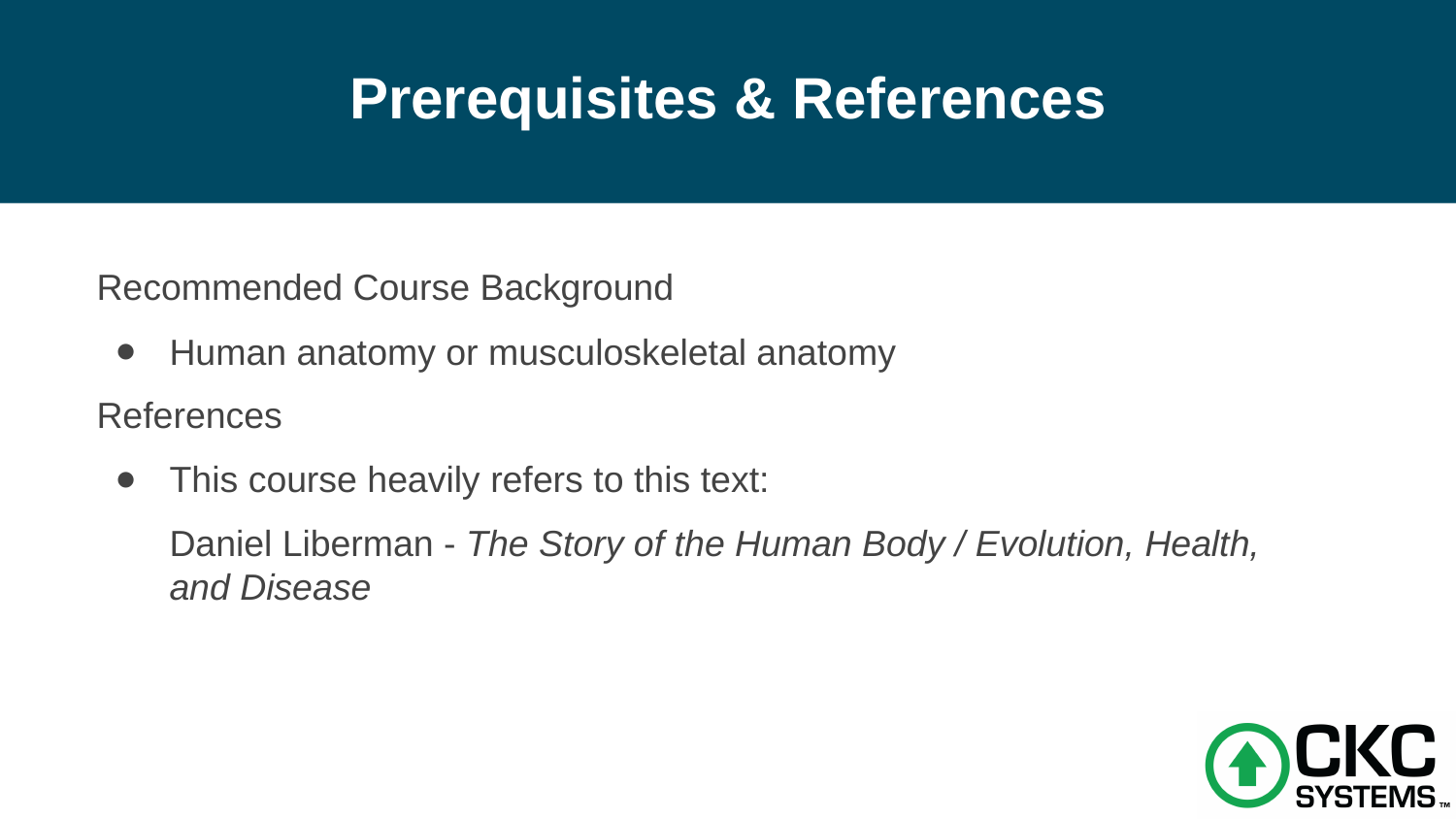

# Prerequisites & References
Recommended Course Background
Human anatomy or musculoskeletal anatomy
References
This course heavily refers to this text:
Daniel Liberman - The Story of the Human Body / Evolution, Health, and Disease